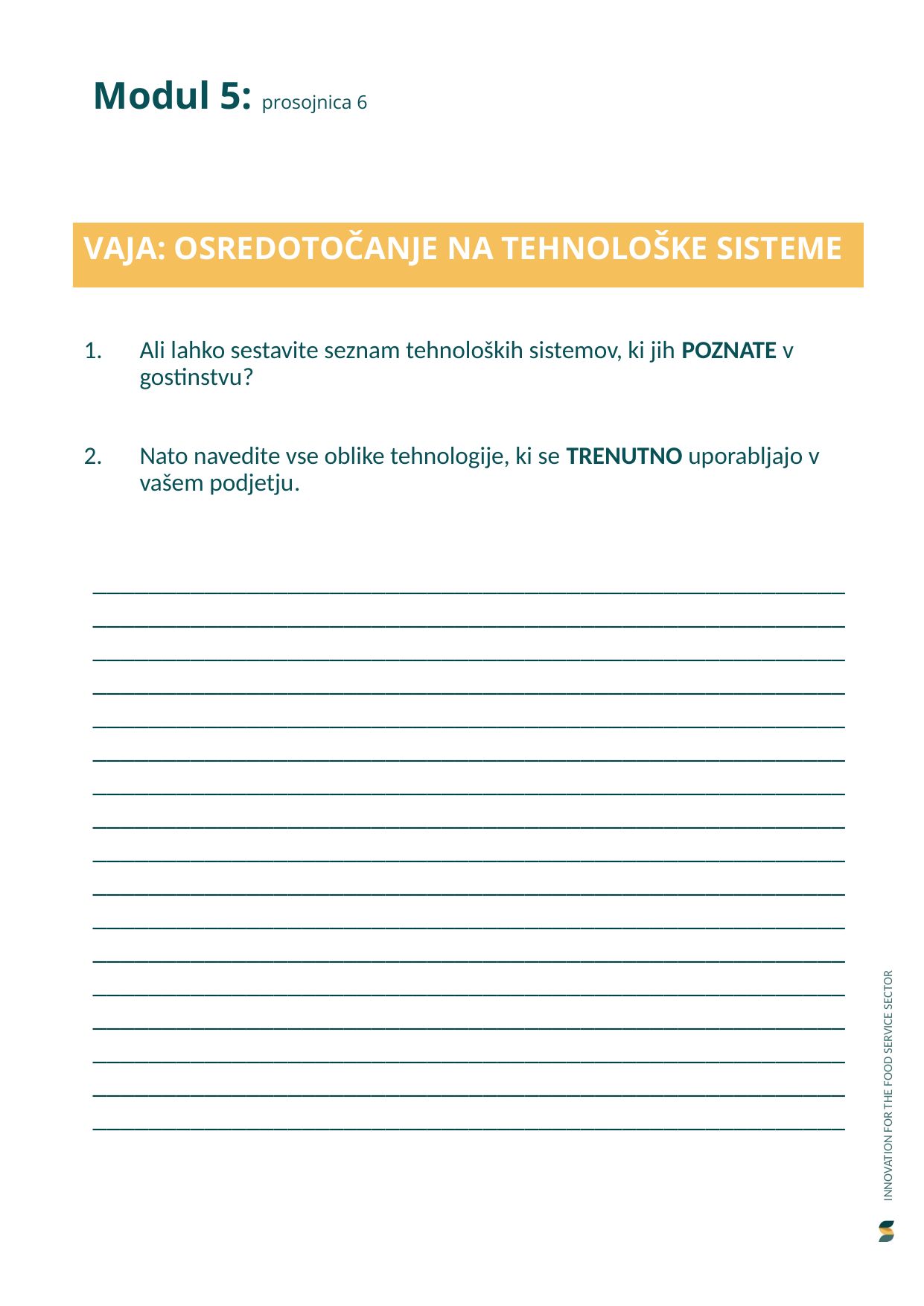

Modul 5: prosojnica 6

VAJA: OSREDOTOČANJE NA TEHNOLOŠKE SISTEME
Ali lahko sestavite seznam tehnoloških sistemov, ki jih POZNATE v gostinstvu?

Nato navedite vse oblike tehnologije, ki se TRENUTNO uporabljajo v vašem podjetju.
______________________________________________________________________________________________________________________________________________________________________________________________________________________________________________________________________________________________________________________________________________________________________________________________________________________________________________________________________________________________________________________________________________________________________________________________________________________________________________________________________________________________________________________________________________________________________________________________________________________________________________________________________________________________________________________________________________________